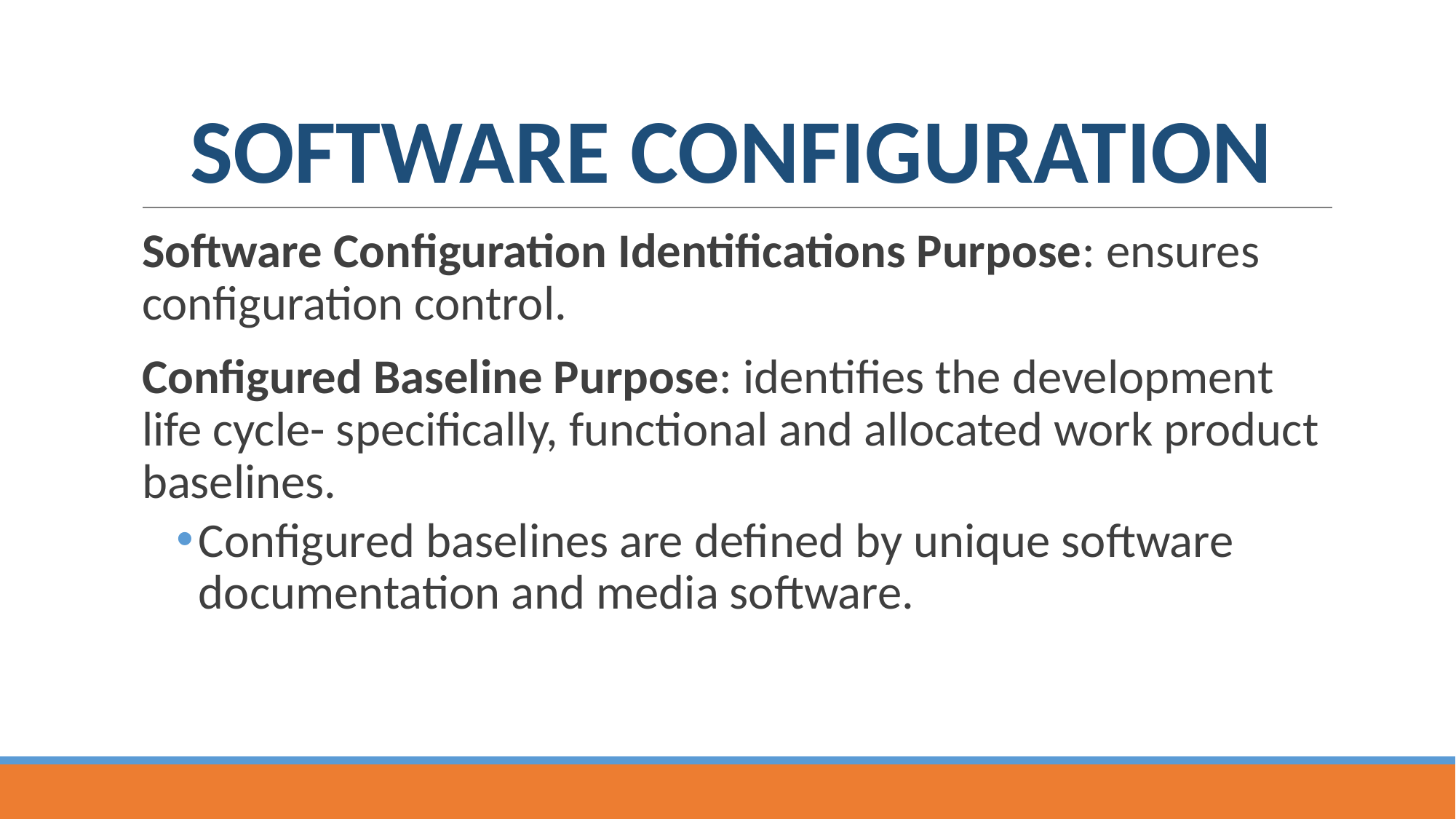

# SOFTWARE CONFIGURATION
Software Configuration Identifications Purpose: ensures configuration control.
Configured Baseline Purpose: identifies the development life cycle- specifically, functional and allocated work product baselines.
Configured baselines are defined by unique software documentation and media software.